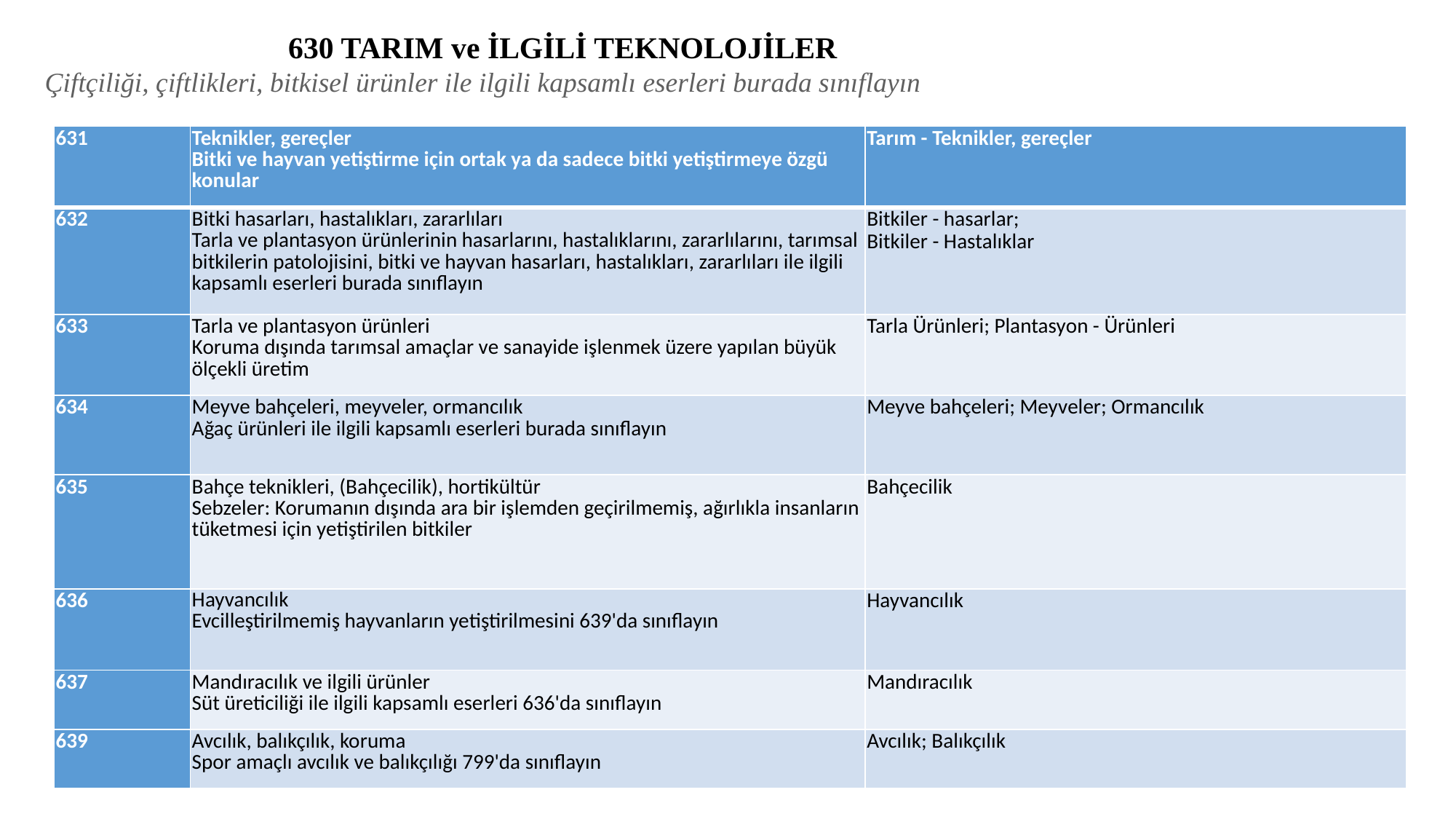

630 TARIM ve İLGİLİ TEKNOLOJİLER
Çiftçiliği, çiftlikleri, bitkisel ürünler ile ilgili kapsamlı eserleri burada sınıflayın
#

| 631 | Teknikler, gereçler Bitki ve hayvan yetiştirme için ortak ya da sadece bitki yetiştirmeye özgü konular | Tarım - Teknikler, gereçler |
| --- | --- | --- |
| 632 | Bitki hasarları, hastalıkları, zararlıları Tarla ve plantasyon ürünlerinin hasarlarını, hastalıklarını, zararlılarını, tarımsal bitkilerin patolojisini, bitki ve hayvan hasarları, hastalıkları, zararlıları ile ilgili kapsamlı eserleri burada sınıflayın | Bitkiler - hasarlar; Bitkiler - Hastalıklar |
| 633 | Tarla ve plantasyon ürünleri Koruma dışında tarımsal amaçlar ve sanayide işlenmek üzere yapılan büyük ölçekli üretim | Tarla Ürünleri; Plantasyon - Ürünleri |
| 634 | Meyve bahçeleri, meyveler, ormancılık Ağaç ürünleri ile ilgili kapsamlı eserleri burada sınıflayın | Meyve bahçeleri; Meyveler; Ormancılık |
| 635 | Bahçe teknikleri, (Bahçecilik), hortikültür Sebzeler: Korumanın dışında ara bir işlemden geçirilmemiş, ağırlıkla insanların tüketmesi için yetiştirilen bitkiler | Bahçecilik |
| 636 | Hayvancılık Evcilleştirilmemiş hayvanların yetiştirilmesini 639'da sınıflayın | Hayvancılık |
| 637 | Mandıracılık ve ilgili ürünler Süt üreticiliği ile ilgili kapsamlı eserleri 636'da sınıflayın | Mandıracılık |
| 639 | Avcılık, balıkçılık, koruma Spor amaçlı avcılık ve balıkçılığı 799'da sınıflayın | Avcılık; Balıkçılık |